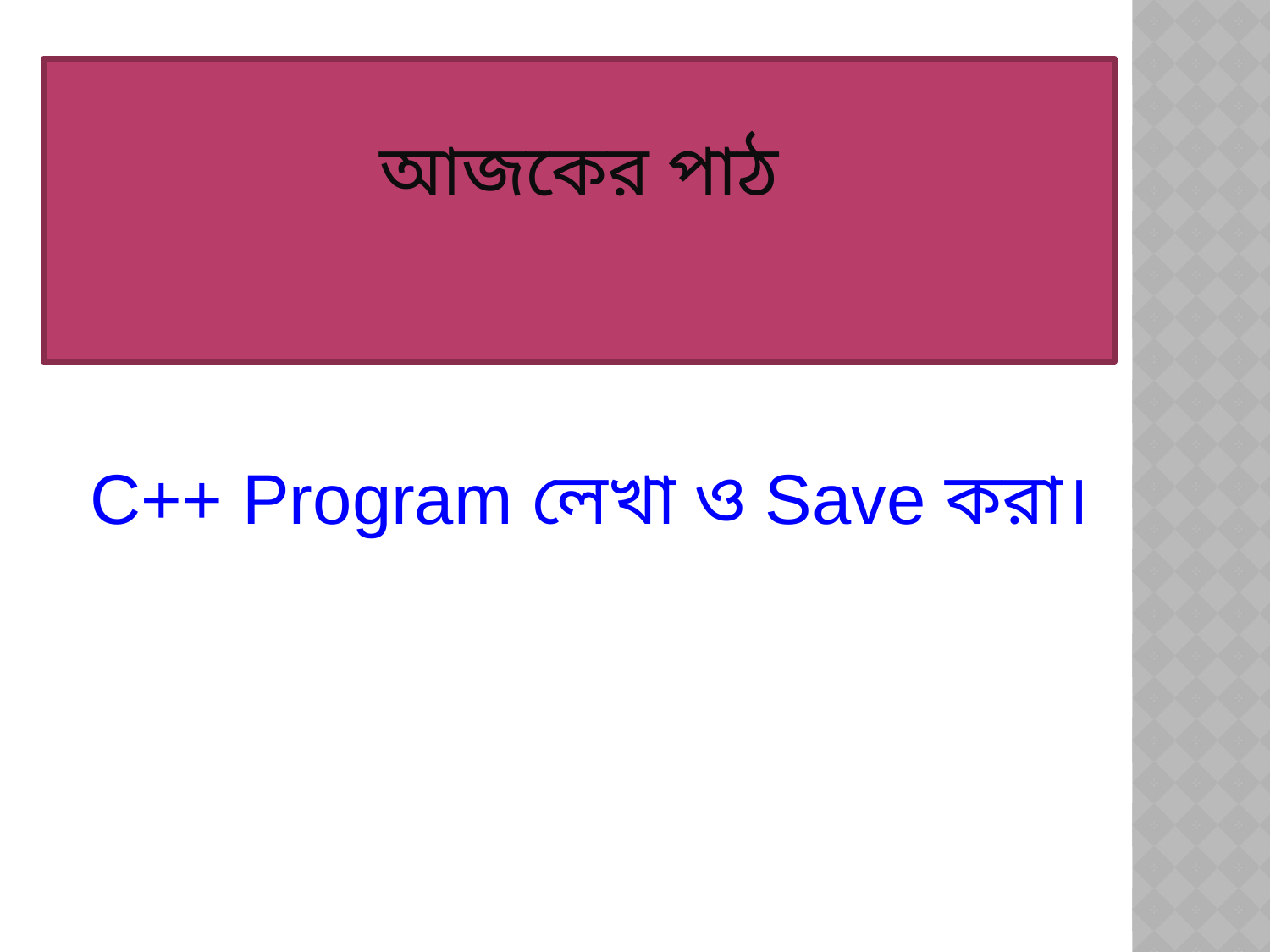

আজকের পাঠ

C++ Program লেখা ও Save করা।